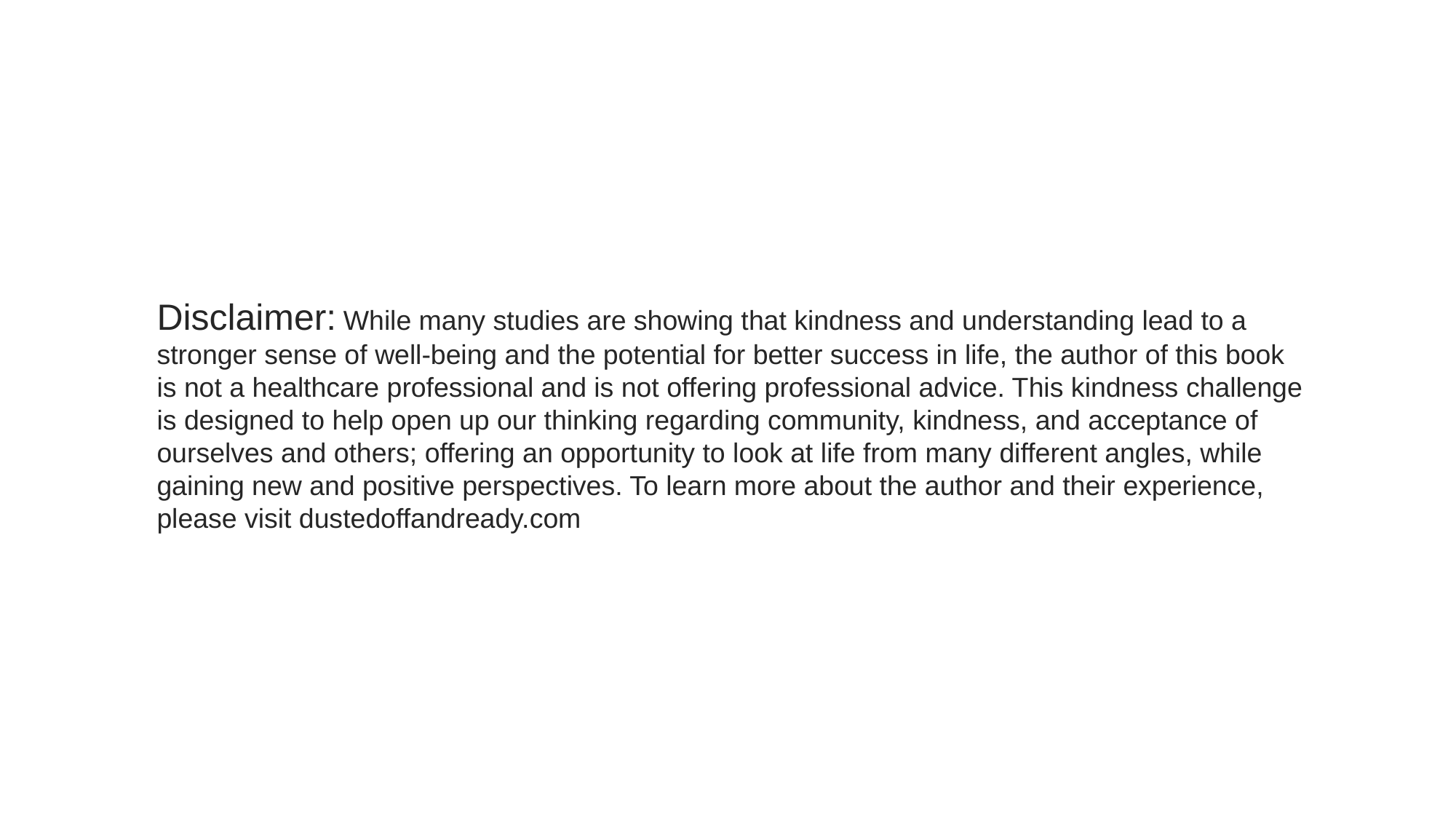

Disclaimer: While many studies are showing that kindness and understanding lead to a stronger sense of well-being and the potential for better success in life, the author of this book is not a healthcare professional and is not offering professional advice. This kindness challenge is designed to help open up our thinking regarding community, kindness, and acceptance of ourselves and others; offering an opportunity to look at life from many different angles, while gaining new and positive perspectives. To learn more about the author and their experience, please visit dustedoffandready.com